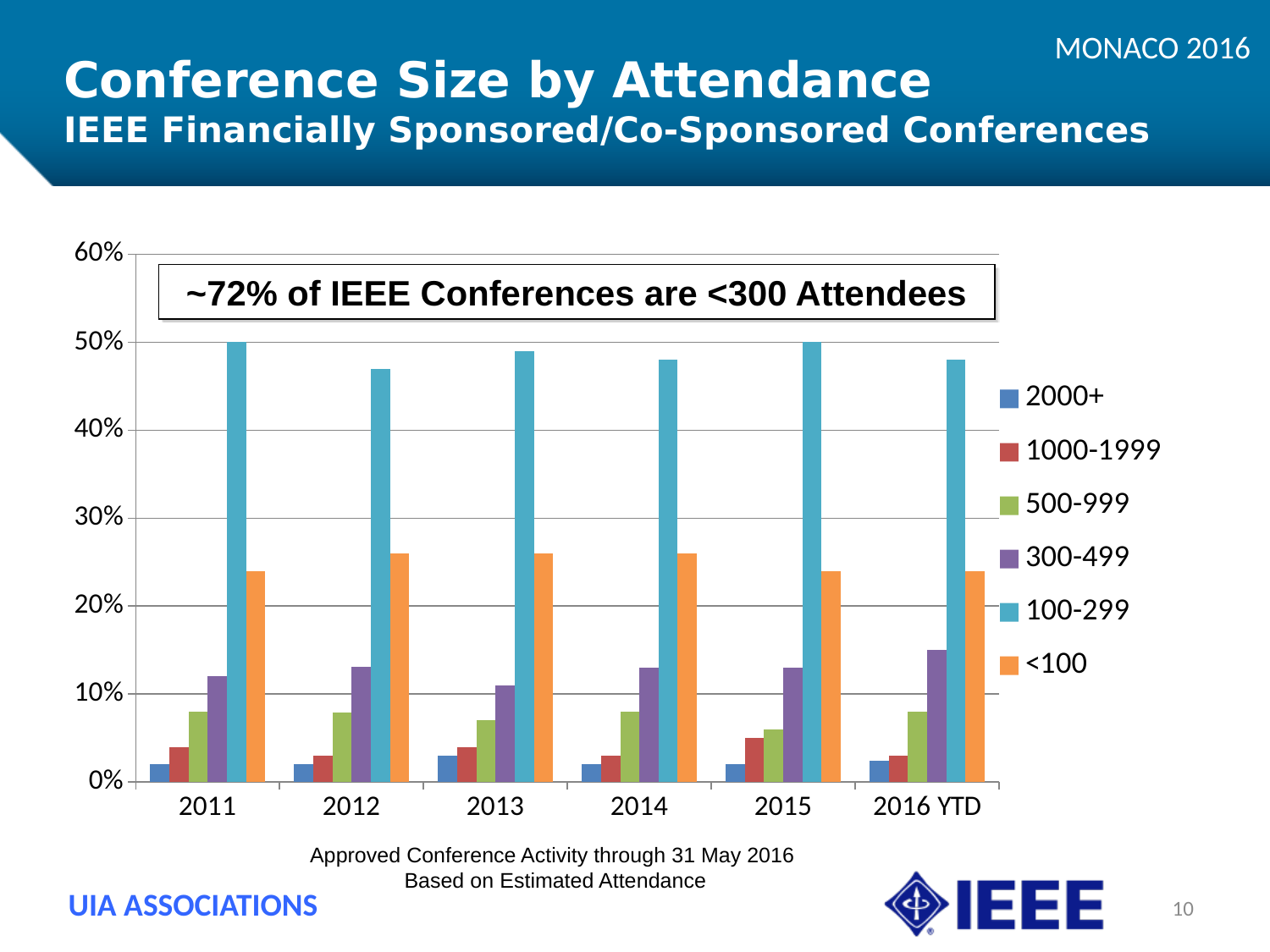

MONACO 2016
# Conference Size by Attendance IEEE Financially Sponsored/Co-Sponsored Conferences

### Chart

| Category | 2000+ | 1000-1999 | 500-999 | 300-499 | 100-299 | <100 |
|---|---|---|---|---|---|---|
| 2011 | 0.02 | 0.04 | 0.08 | 0.12 | 0.5 | 0.24 |
| 2012 | 0.02 | 0.03 | 0.079 | 0.131 | 0.47 | 0.26 |
| 2013 | 0.03 | 0.04 | 0.07 | 0.11 | 0.49 | 0.26 |
| 2014 | 0.02 | 0.03 | 0.08 | 0.13 | 0.48 | 0.26 |
| 2015 | 0.02 | 0.05 | 0.06 | 0.13 | 0.5 | 0.24 |
| 2016 YTD | 0.0244 | 0.03 | 0.08 | 0.15 | 0.48 | 0.24 |
~72% of IEEE Conferences are <300 Attendees
Approved Conference Activity through 31 May 2016
Based on Estimated Attendance
UIA ASSOCIATIONS
10